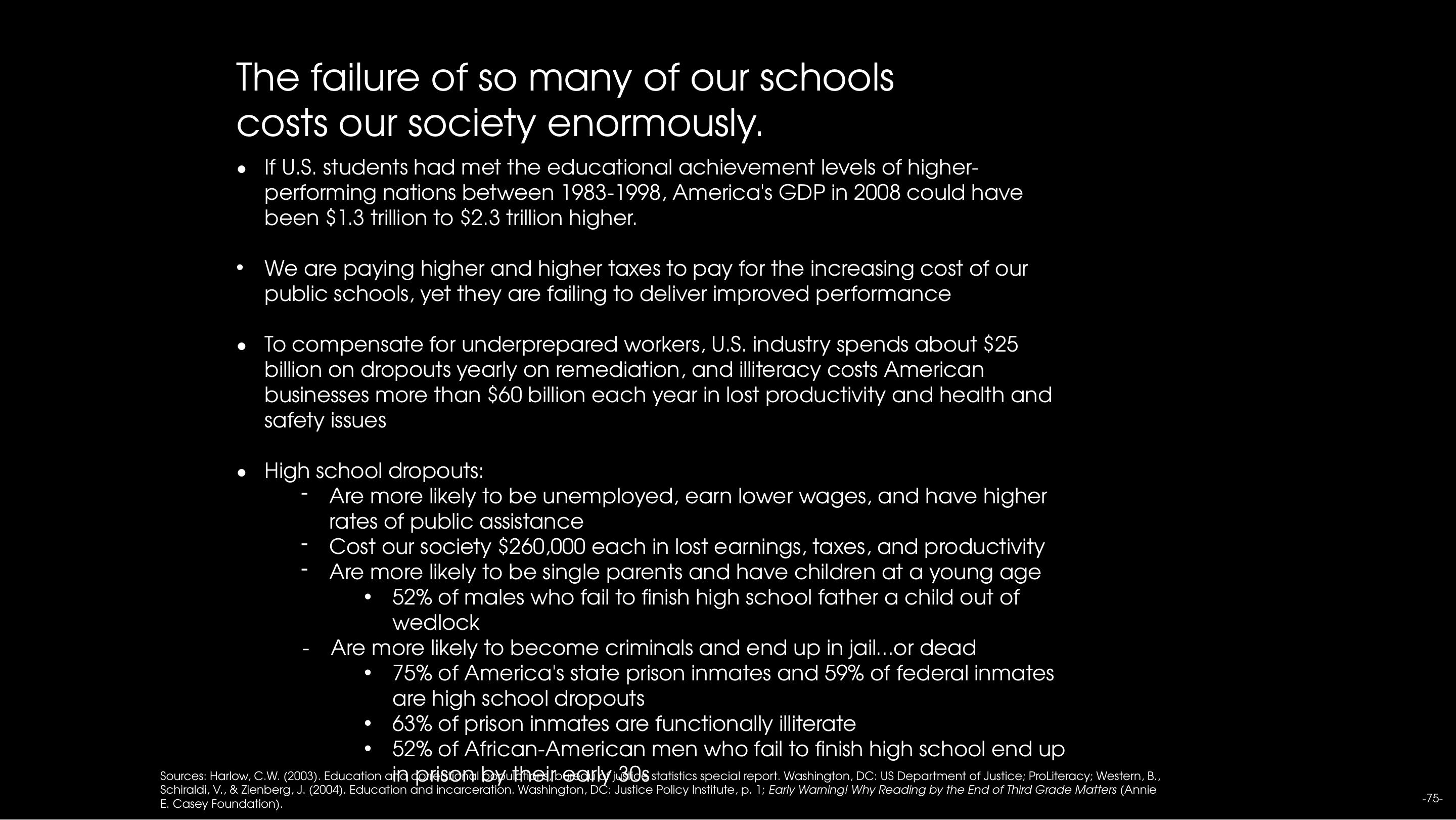

The failure of so many of our schools costs our society enormously.
• 	If U.S. students had met the educational achievement levels of higher-performing nations between 1983-1998, America's GDP in 2008 could have been $1.3 trillion to $2.3 trillion higher.

We are paying higher and higher taxes to pay for the increasing cost of our public schools, yet they are failing to deliver improved performance

•	To compensate for underprepared workers, U.S. industry spends about $25 billion on dropouts yearly on remediation, and illiteracy costs American businesses more than $60 billion each year in lost productivity and health and safety issues

•	High school dropouts:
Are more likely to be unemployed, earn lower wages, and have higher rates of public assistance
Cost our society $260,000 each in lost earnings, taxes, and productivity
Are more likely to be single parents and have children at a young age
52% of males who fail to finish high school father a child out of wedlock
-	Are more likely to become criminals and end up in jail…or dead
75% of America's state prison inmates and 59% of federal inmates are high school dropouts
63% of prison inmates are functionally illiterate
52% of African-American men who fail to finish high school end up in prison by their early 30s
Sources: Harlow, C.W. (2003). Education and correctional populations, bureau of justice statistics special report. Washington, DC: US Department of Justice; ProLiteracy; Western, B., Schiraldi, V., & Zienberg, J. (2004). Education and incarceration. Washington, DC: Justice Policy Institute, p. 1; Early Warning! Why Reading by the End of Third Grade Matters (Annie E. Casey Foundation).
-75-